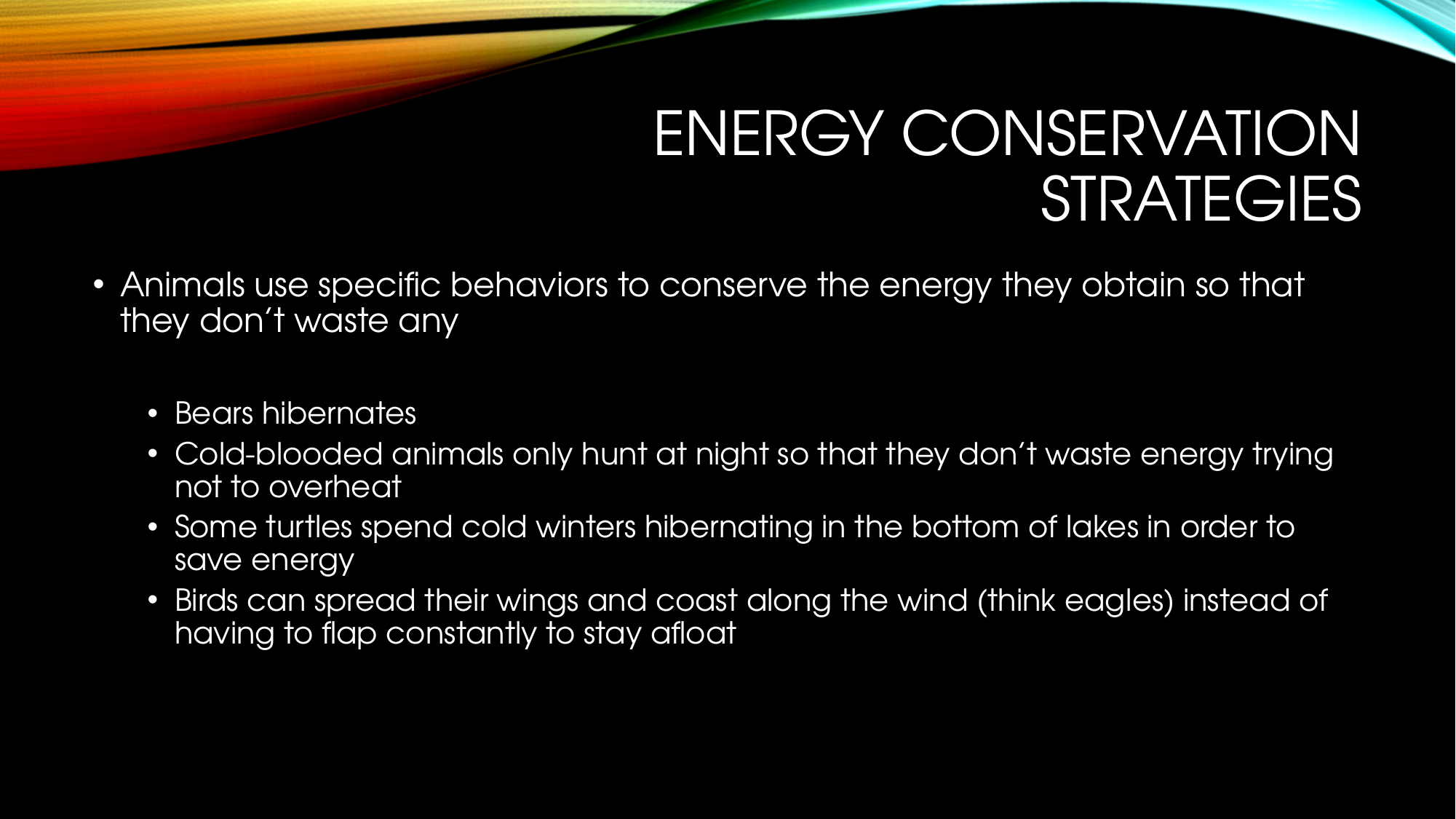

# Energy conservation strategies
Animals use specific behaviors to conserve the energy they obtain so that they don’t waste any

Bears hibernates
Cold-blooded animals only hunt at night so that they don’t waste energy trying not to overheat
Some turtles spend cold winters hibernating in the bottom of lakes in order to save energy
Birds can spread their wings and coast along the wind (think eagles) instead of having to flap constantly to stay afloat